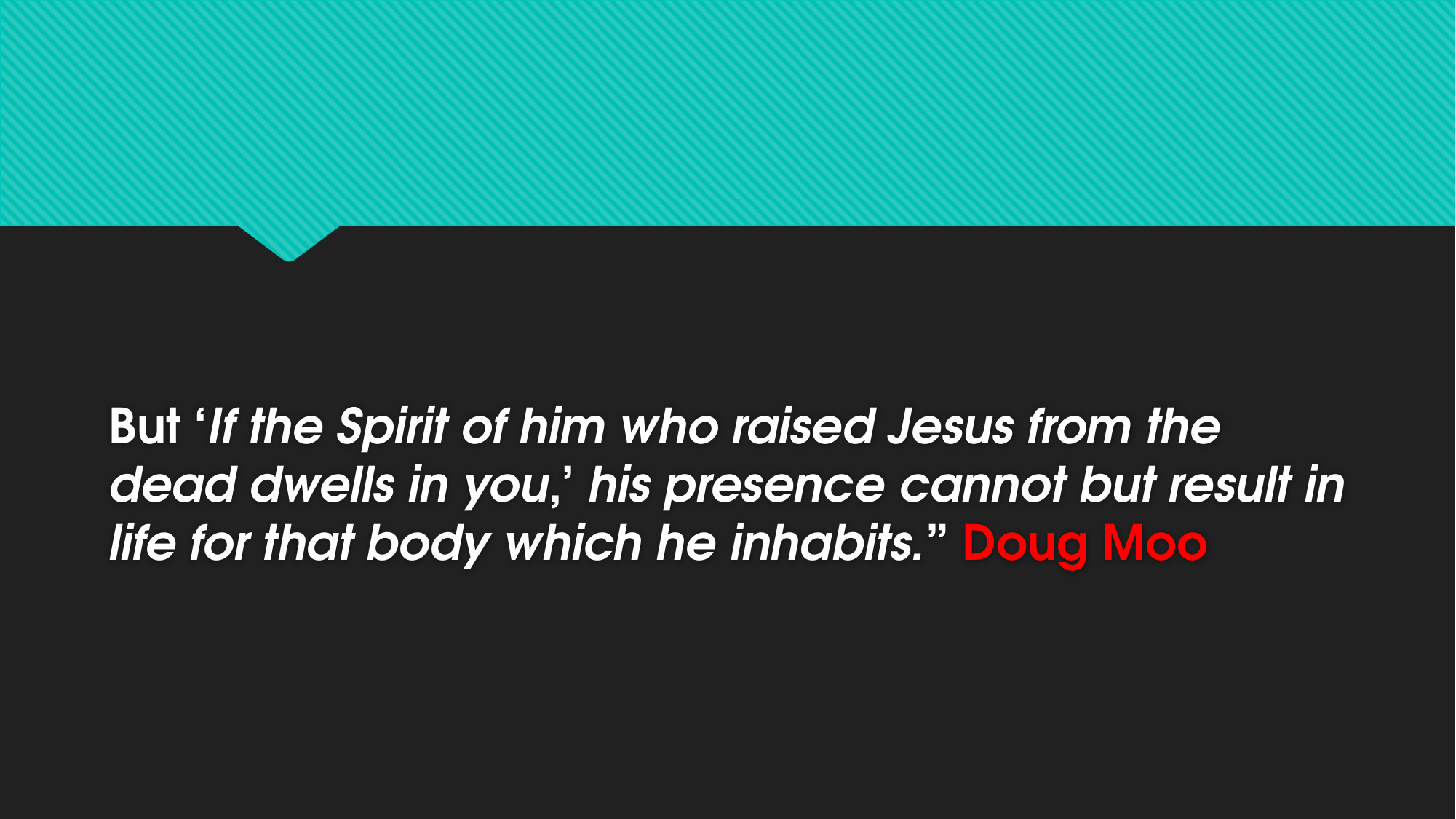

But ‘If the Spirit of him who raised Jesus from the dead dwells in you,’ his presence cannot but result in life for that body which he inhabits.” Doug Moo